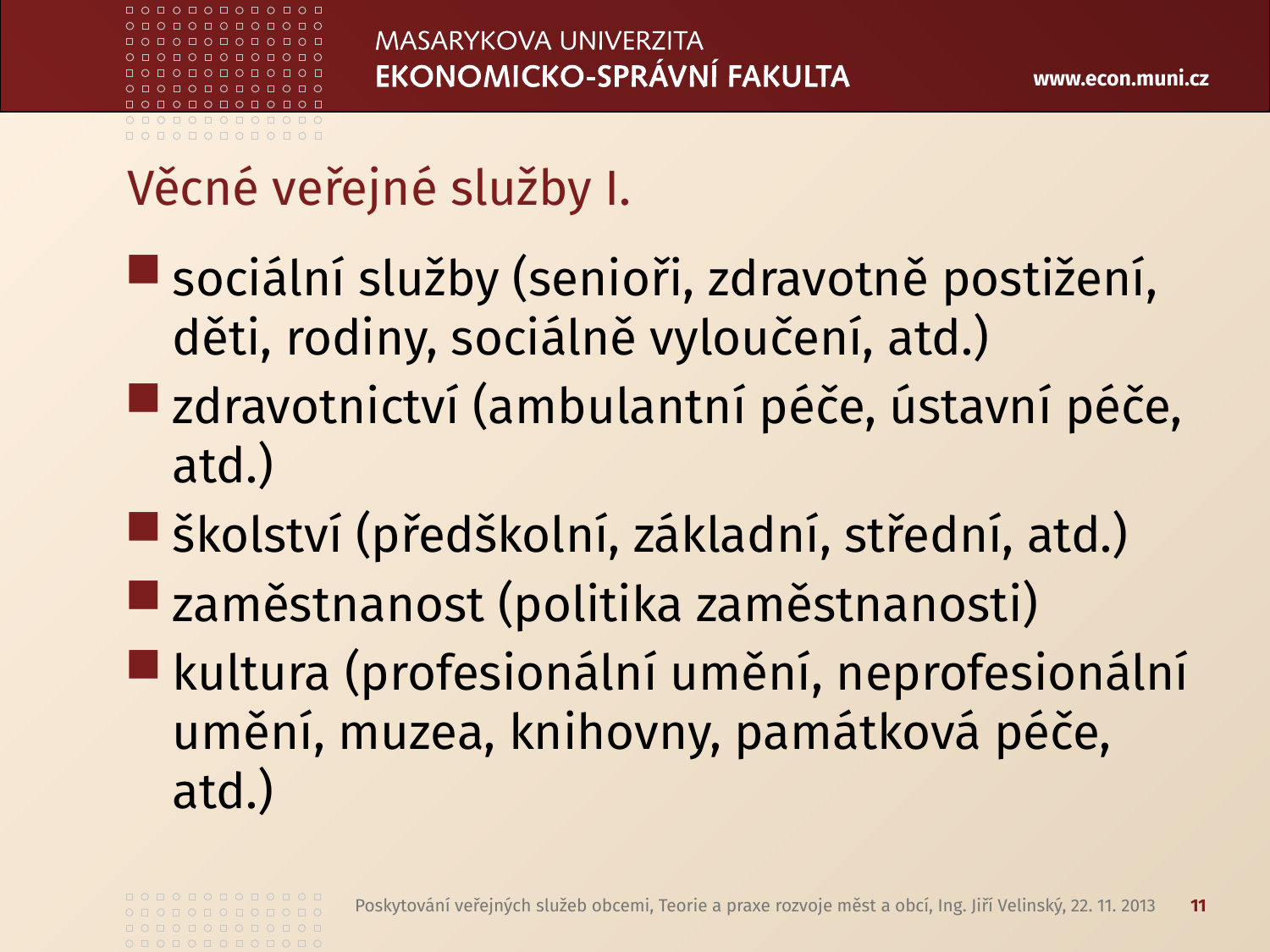

# Věcné veřejné služby I.
sociální služby (senioři, zdravotně postižení, děti, rodiny, sociálně vyloučení, atd.)
zdravotnictví (ambulantní péče, ústavní péče, atd.)
školství (předškolní, základní, střední, atd.)
zaměstnanost (politika zaměstnanosti)
kultura (profesionální umění, neprofesionální umění, muzea, knihovny, památková péče, atd.)
Poskytování veřejných služeb obcemi, Teorie a praxe rozvoje měst a obcí, Ing. Jiří Velinský, 22. 11. 2013
11